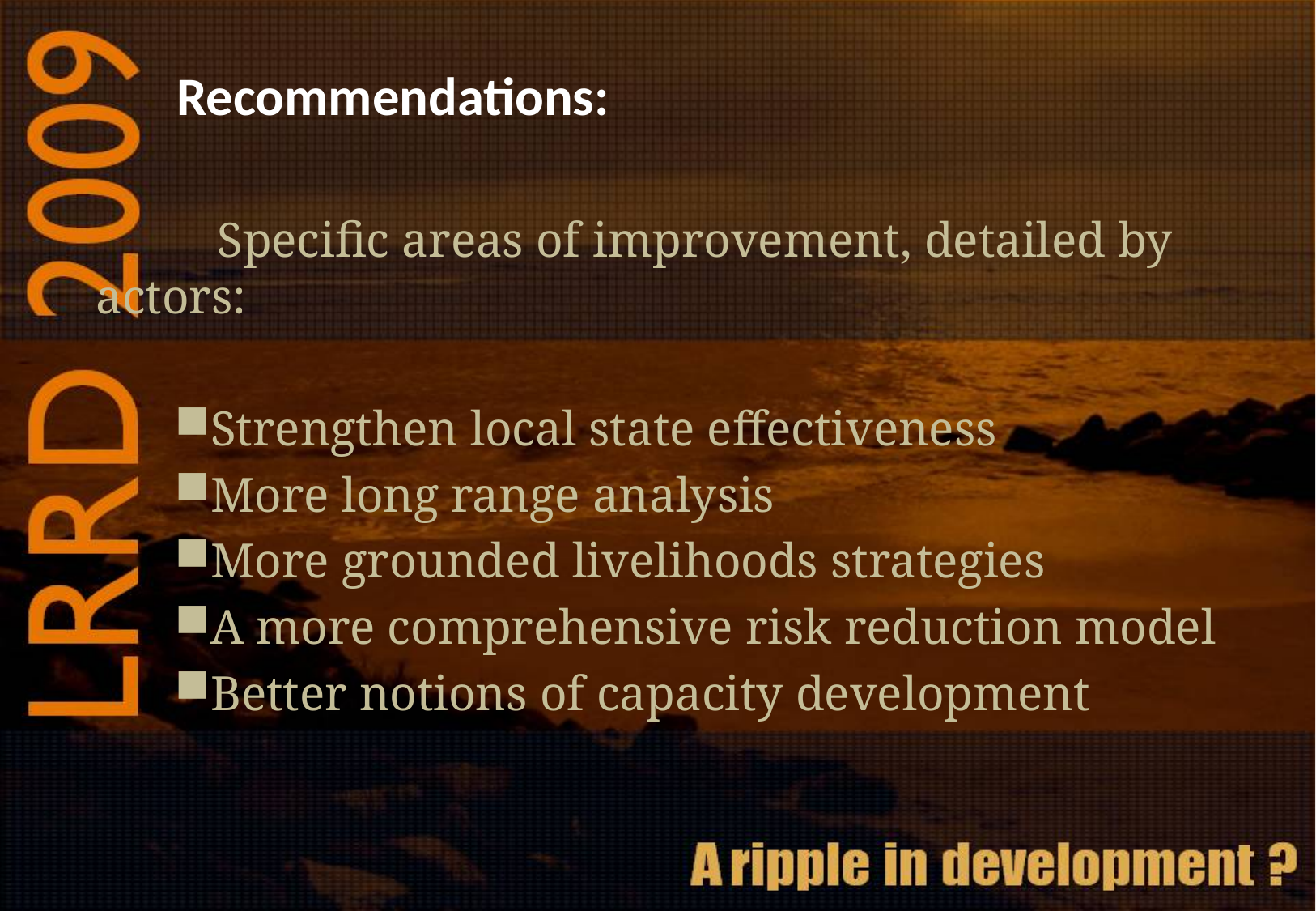

# Recommendations:
		Specific areas of improvement, detailed by actors:

Strengthen local state effectiveness
More long range analysis
More grounded livelihoods strategies
A more comprehensive risk reduction model
Better notions of capacity development